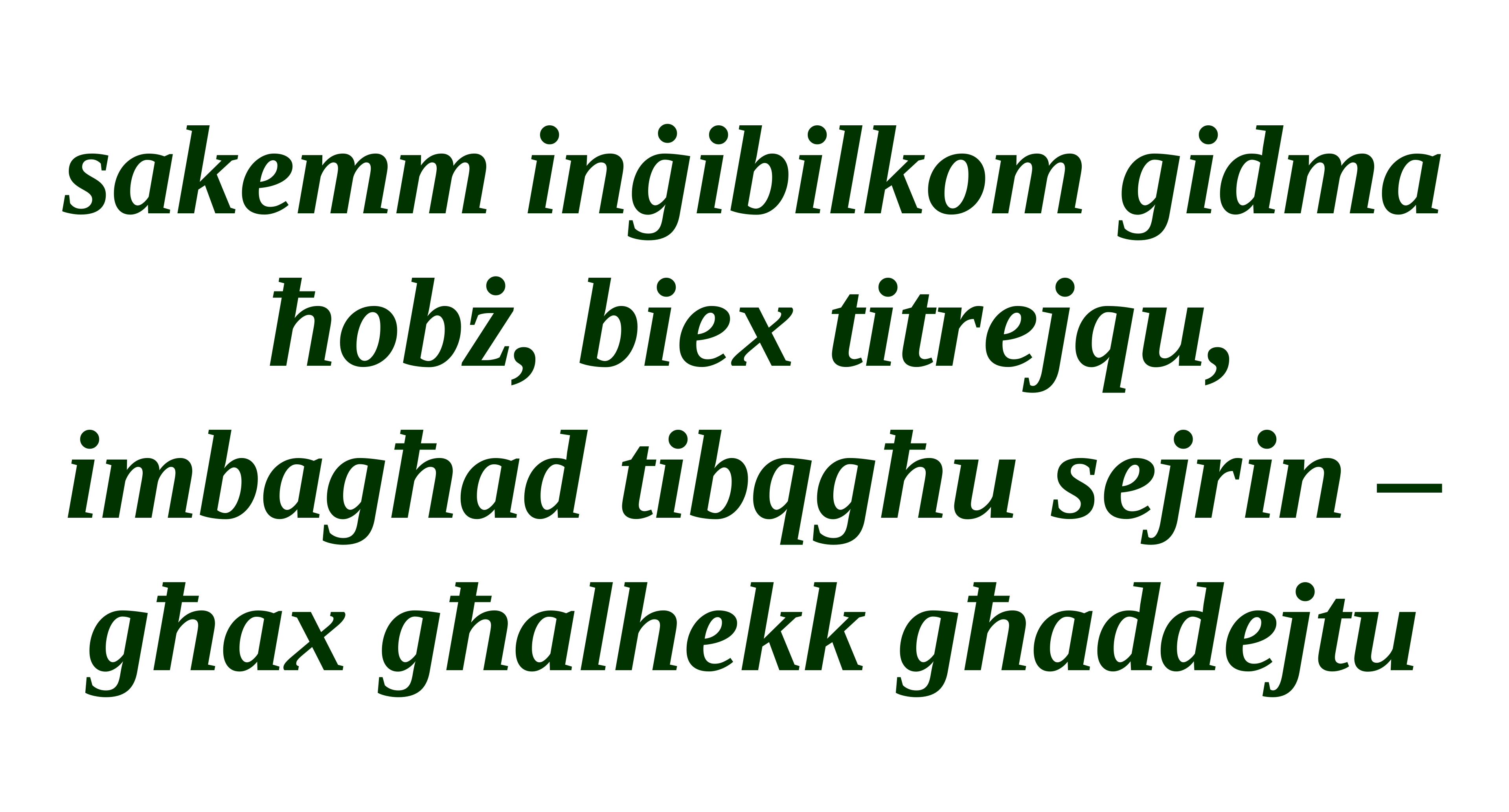

sakemm inġibilkom gidma ħobż, biex titrejqu, imbagħad tibqgħu sejrin – għax għalhekk għaddejtu